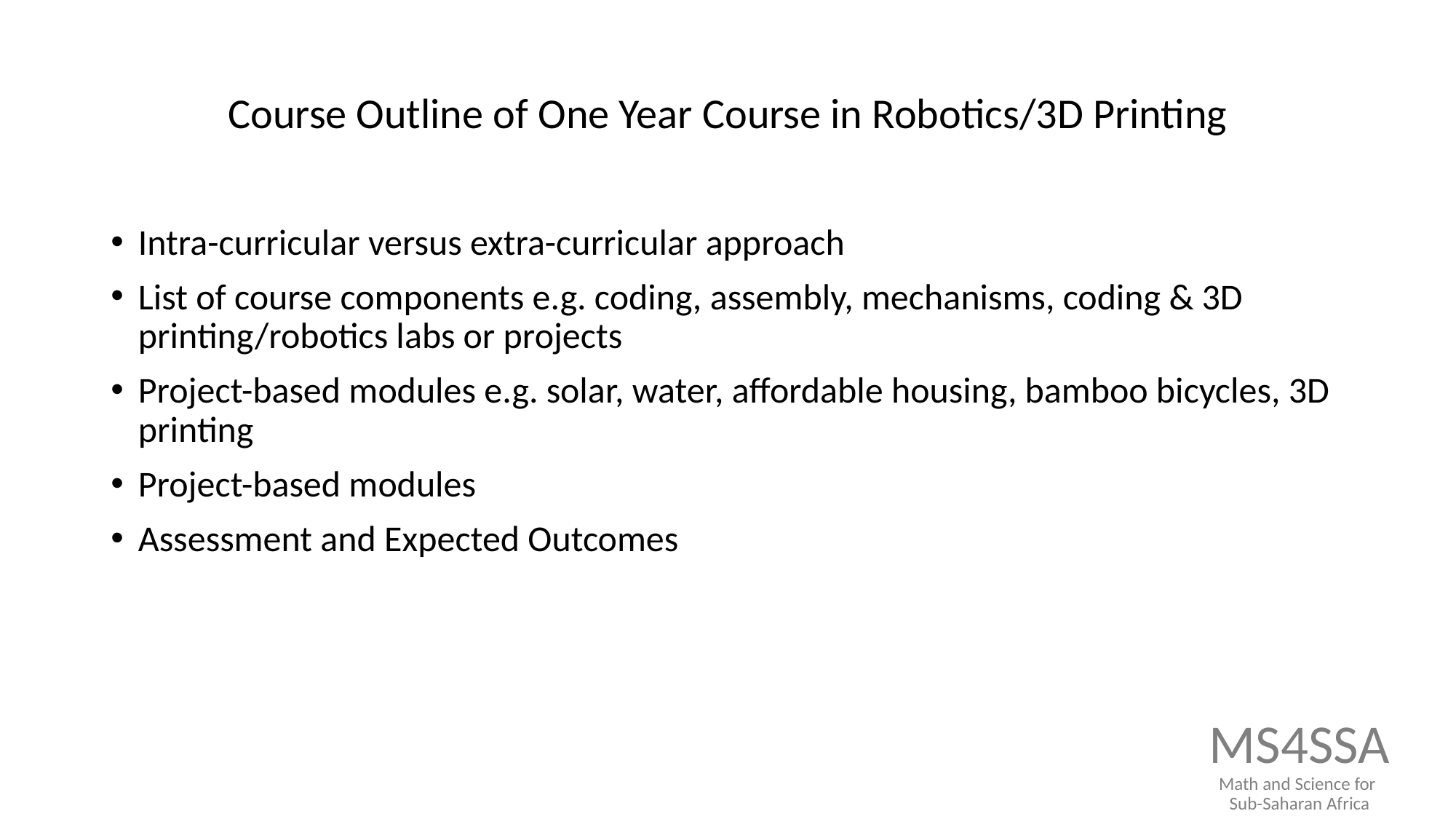

# Course Outline of One Year Course in Robotics/3D Printing
Intra-curricular versus extra-curricular approach
List of course components e.g. coding, assembly, mechanisms, coding & 3D printing/robotics labs or projects
Project-based modules e.g. solar, water, affordable housing, bamboo bicycles, 3D printing
Project-based modules
Assessment and Expected Outcomes
MS4SSA
Math and Science for
Sub-Saharan Africa